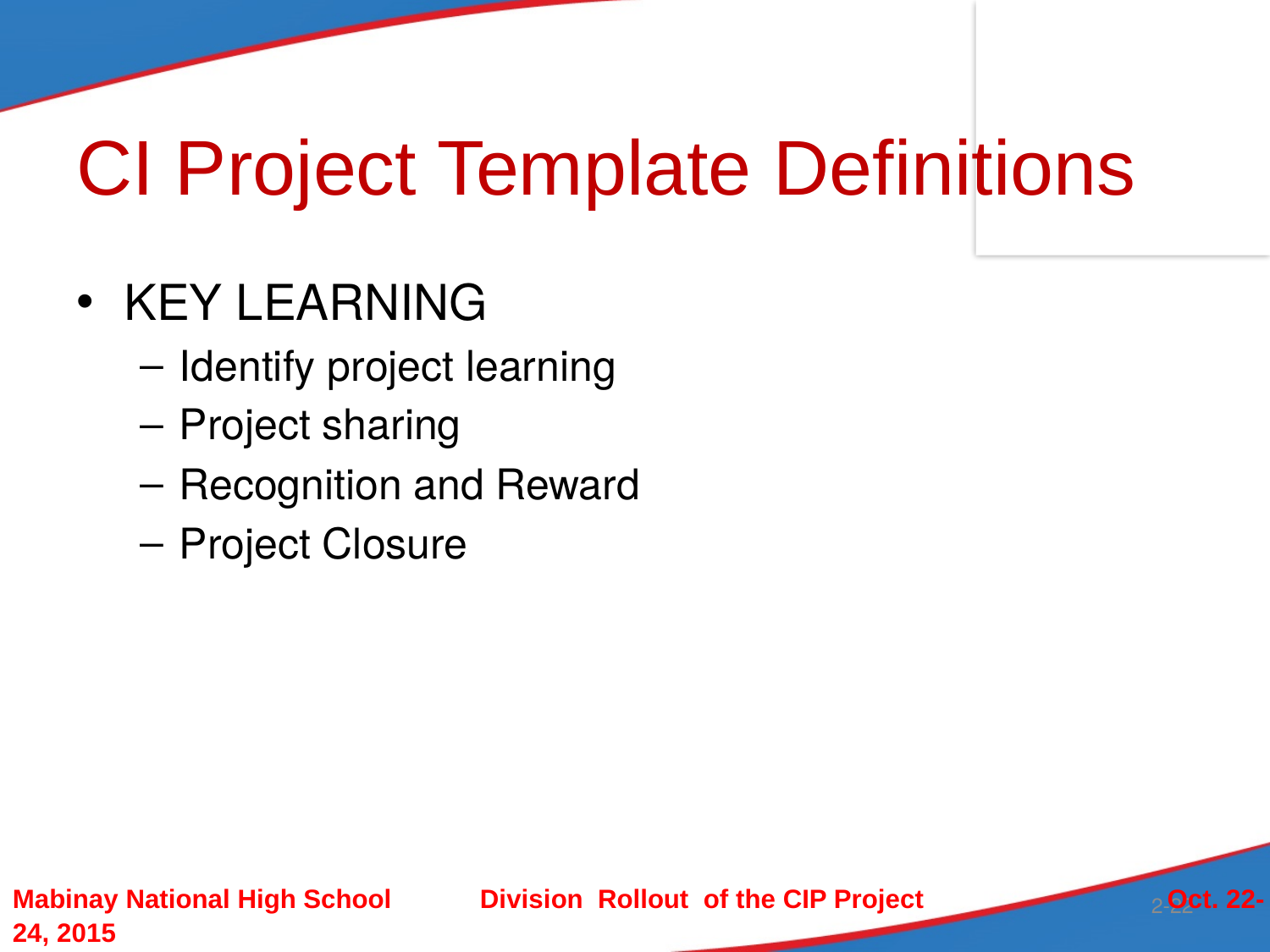

# CI Project Template Definitions
KEY LEARNING
Identify project learning
Project sharing
Recognition and Reward
Project Closure
Mabinay National High School            Division  Rollout  of the CIP Project                                 Oct. 22-24, 2015
2-22